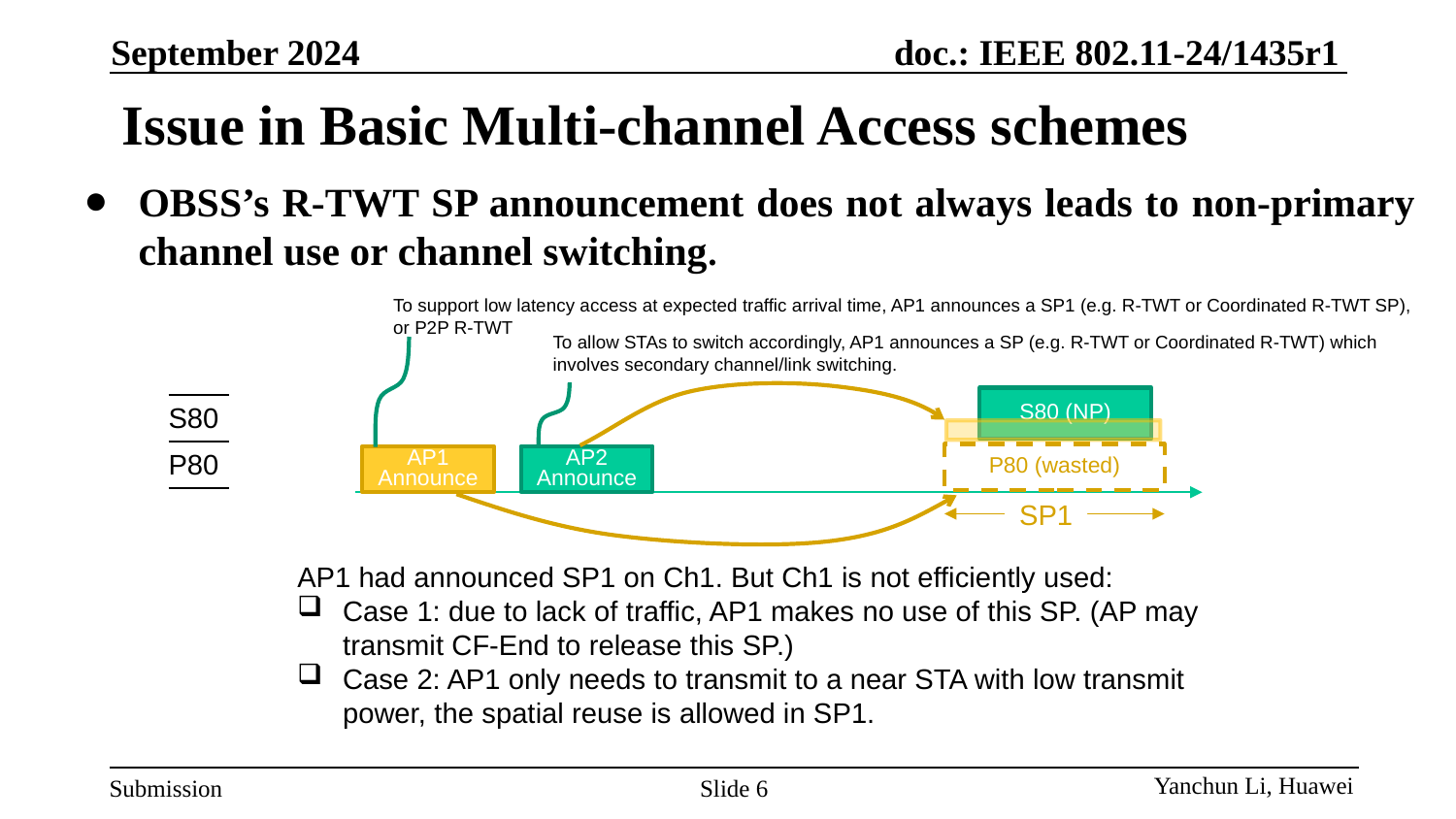

September 2024
# Issue in Basic Multi-channel Access schemes
OBSS’s R-TWT SP announcement does not always leads to non-primary channel use or channel switching.

To support low latency access at expected traffic arrival time, AP1 announces a SP1 (e.g. R-TWT or Coordinated R-TWT SP), or P2P R-TWT
To allow STAs to switch accordingly, AP1 announces a SP (e.g. R-TWT or Coordinated R-TWT) which involves secondary channel/link switching.

S80 (NP)
| S80 |
| --- |
| P80 |

P80 (wasted)
AP1
Announce
AP2
Announce

SP1
AP1 had announced SP1 on Ch1. But Ch1 is not efficiently used:
Case 1: due to lack of traffic, AP1 makes no use of this SP. (AP may transmit CF-End to release this SP.)
Case 2: AP1 only needs to transmit to a near STA with low transmit power, the spatial reuse is allowed in SP1.
Slide 6